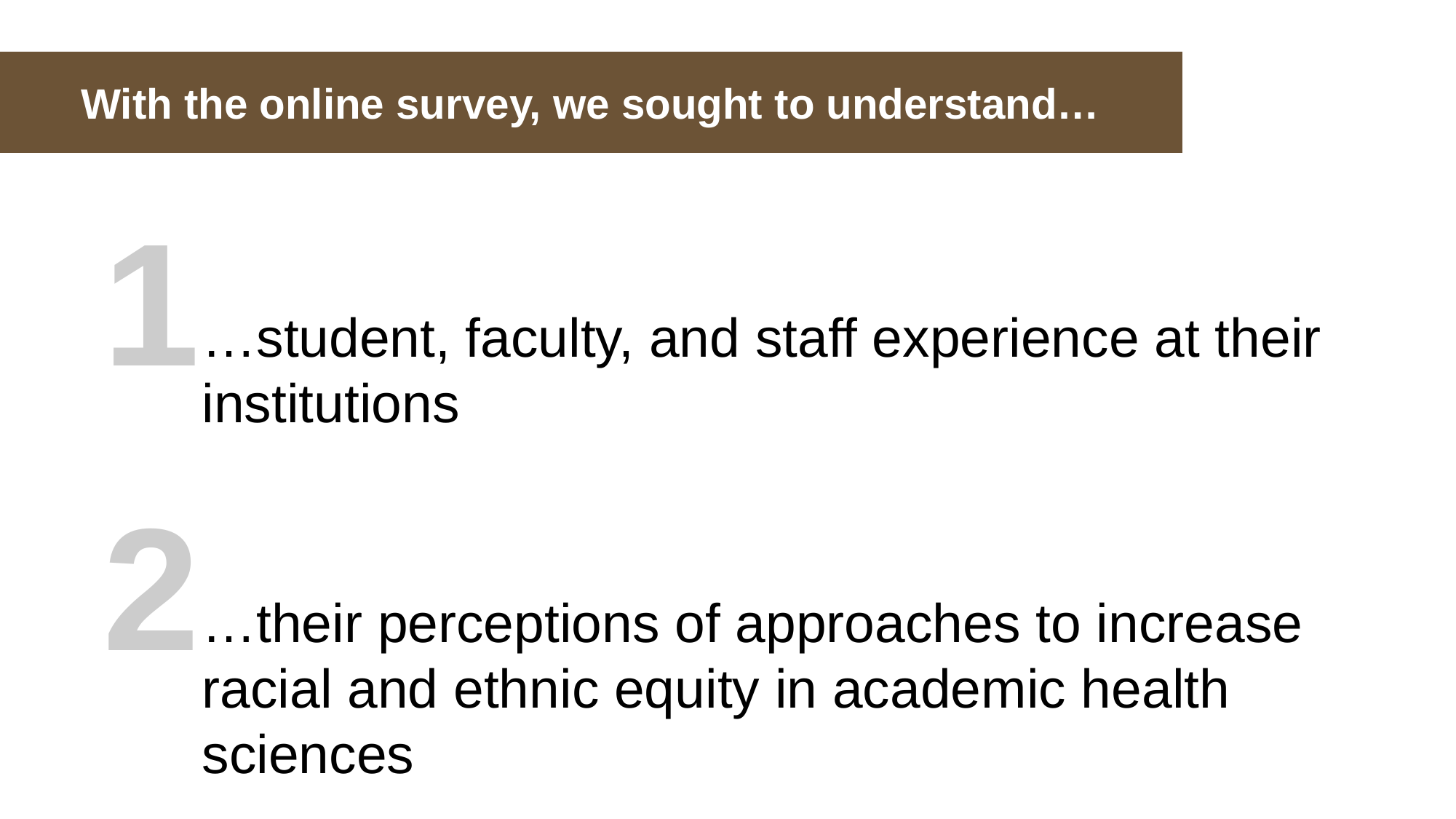

With the online survey, we sought to understand…
1
…student, faculty, and staff experience at their institutions
2
…their perceptions of approaches to increase racial and ethnic equity in academic health sciences